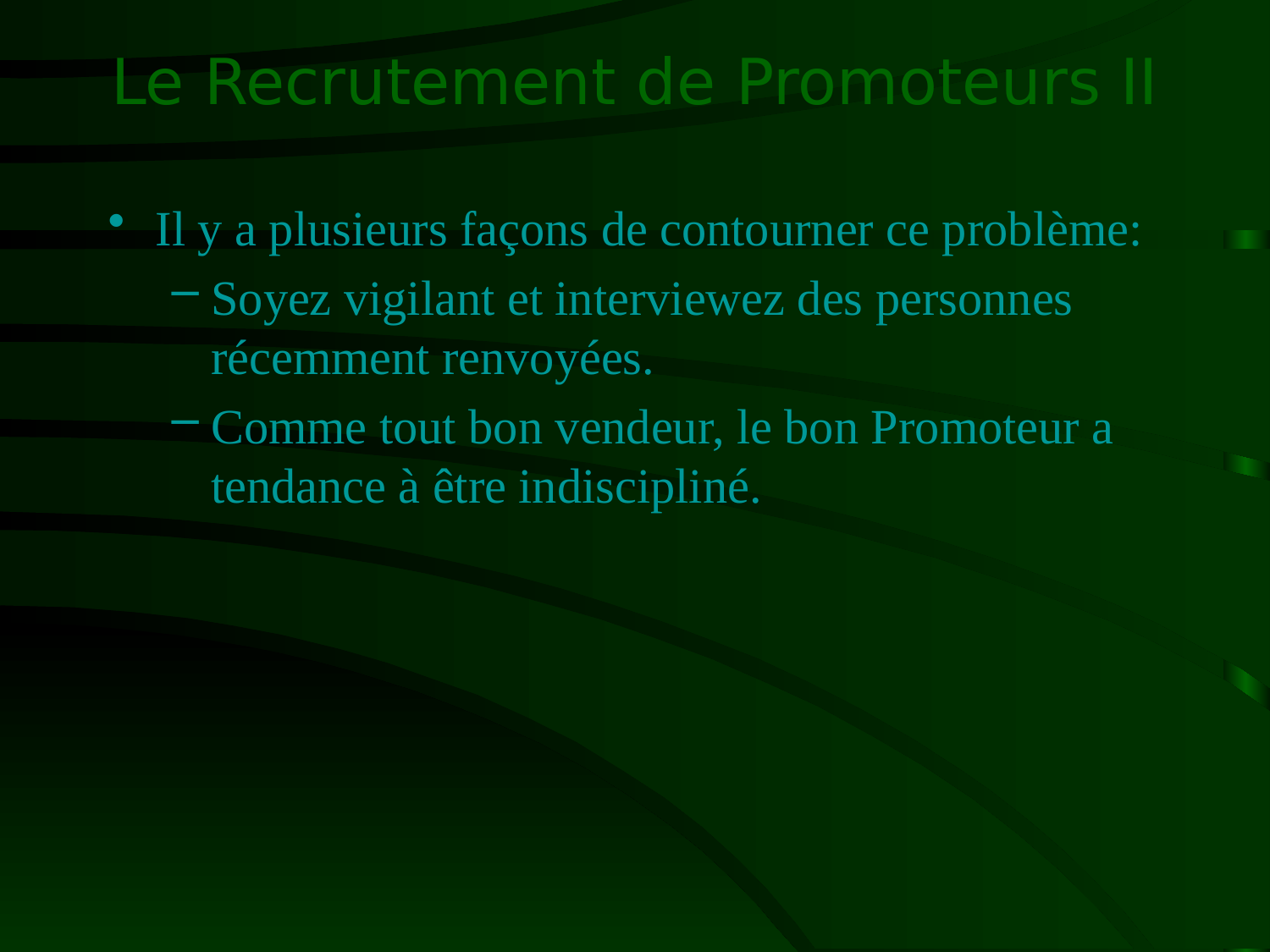

# Le Recrutement de Promoteurs II
Il y a plusieurs façons de contourner ce problème:
Soyez vigilant et interviewez des personnes récemment renvoyées.
Comme tout bon vendeur, le bon Promoteur a tendance à être indiscipliné.